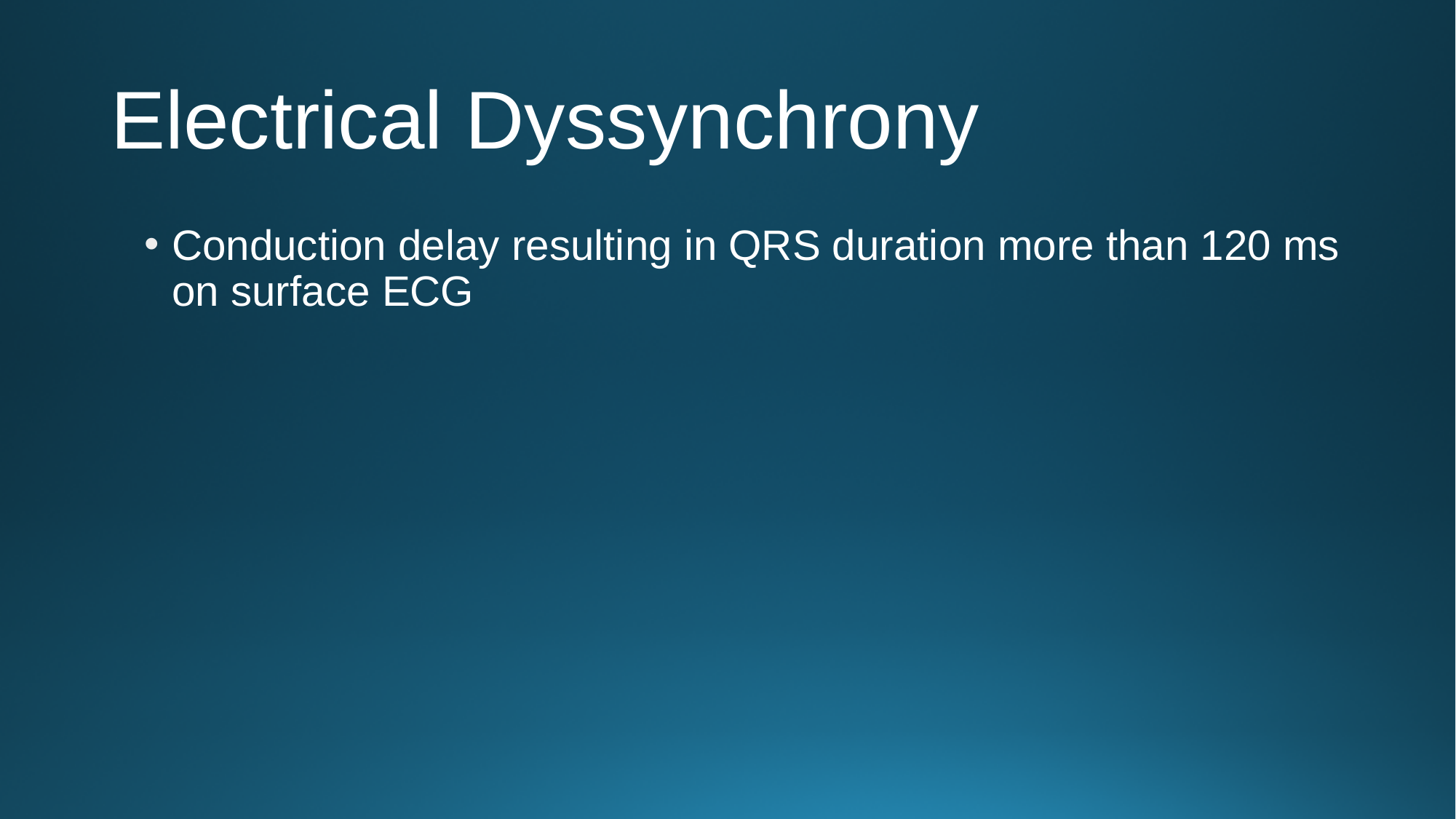

# Electrical Dyssynchrony
Conduction delay resulting in QRS duration more than 120 ms on surface ECG